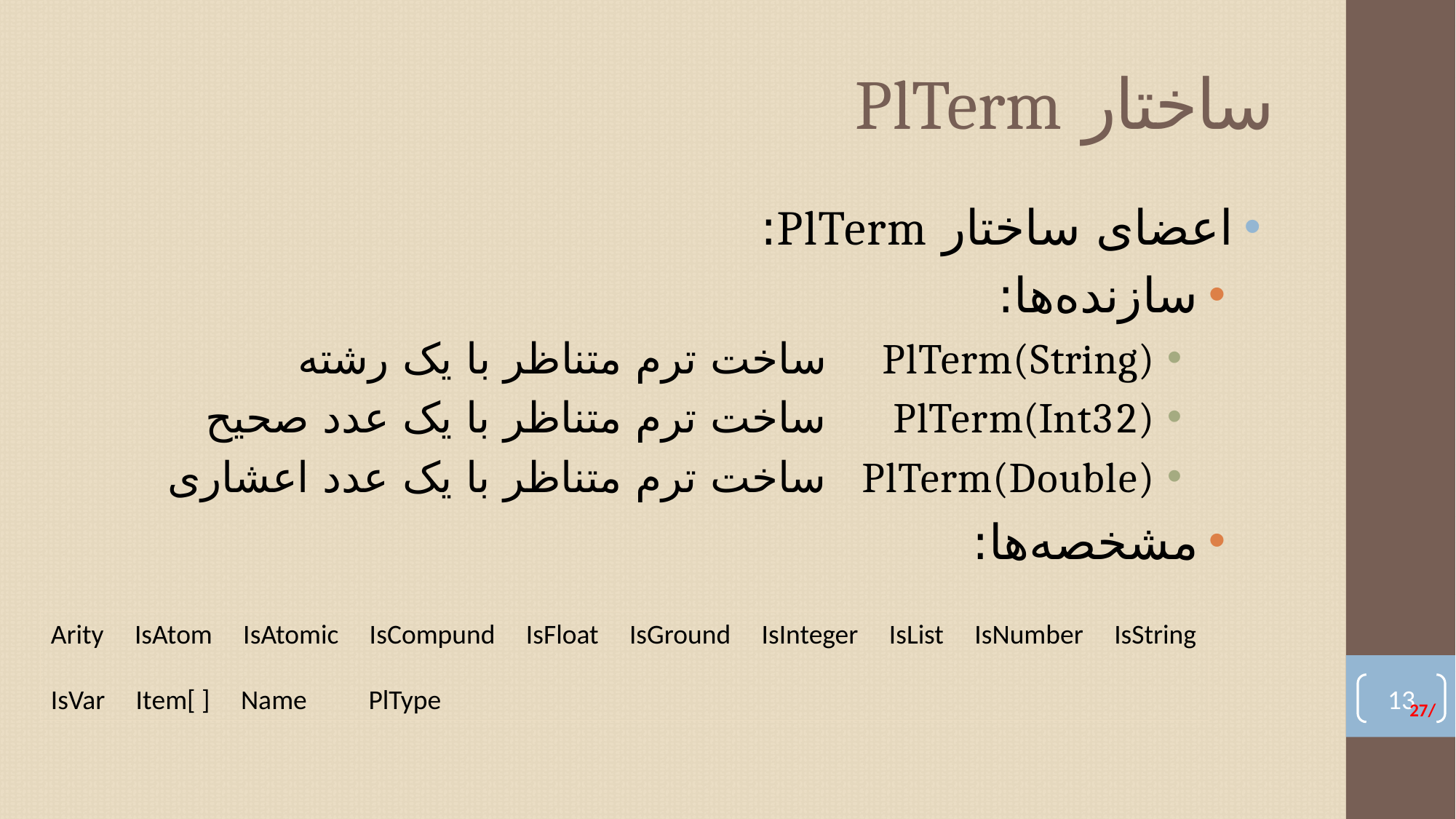

# ساختار PlTerm
اعضای ساختار PlTerm:
سازنده‌ها:
PlTerm(String)		ساخت ترم متناظر با یک رشته
PlTerm(Int32)		ساخت ترم متناظر با یک عدد صحیح
PlTerm(Double)		ساخت ترم متناظر با یک عدد اعشاری
مشخصه‌ها:
Arity     IsAtom     IsAtomic     IsCompund     IsFloat     IsGround     IsInteger     IsList     IsNumber     IsString

IsVar     Item[ ]     Name          PlType
13
27/